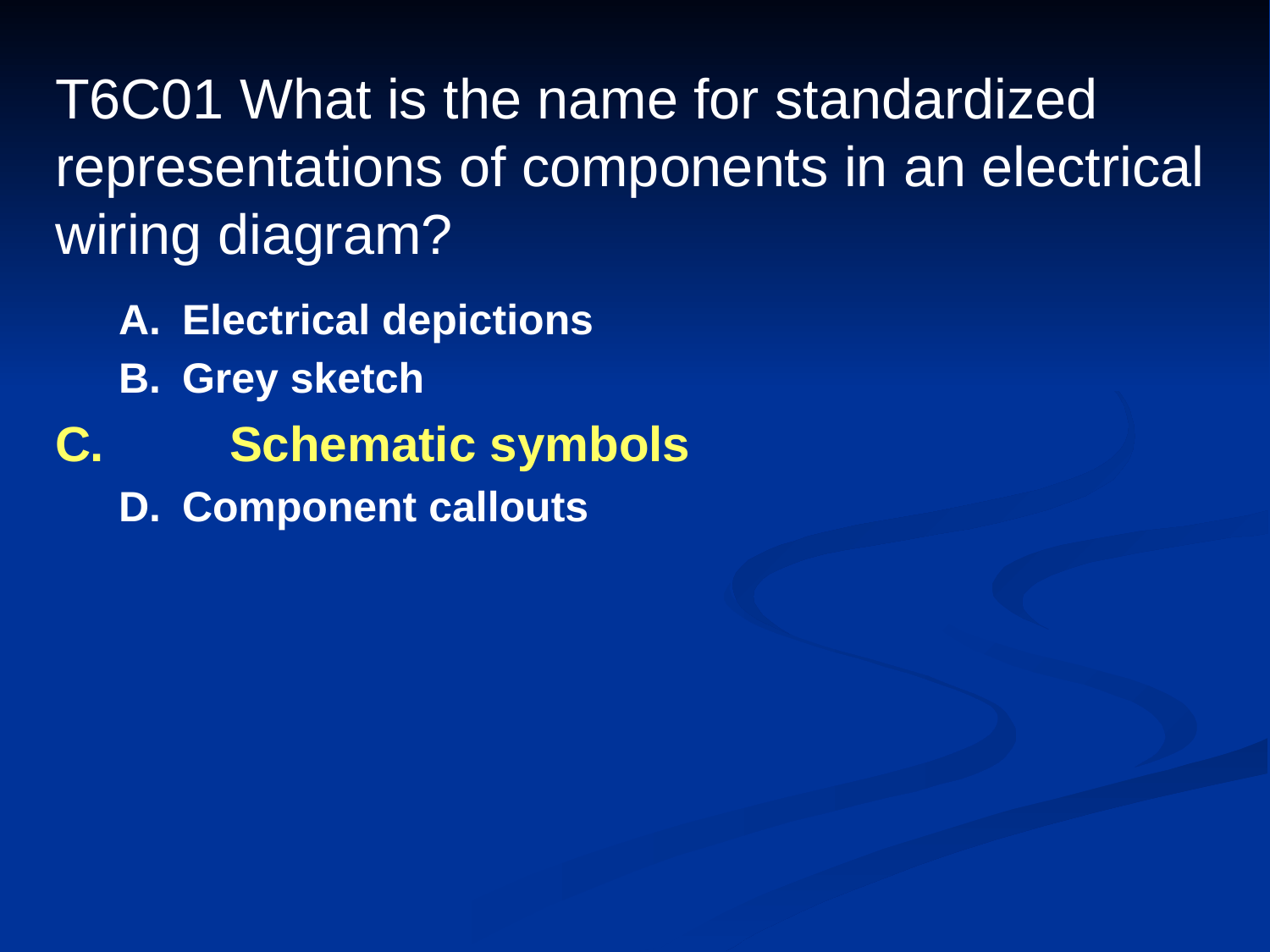

# T6C01 What is the name for standardized representations of components in an electrical wiring diagram?
A.	Electrical depictions
B.	Grey sketch
C.	Schematic symbols
D.	Component callouts